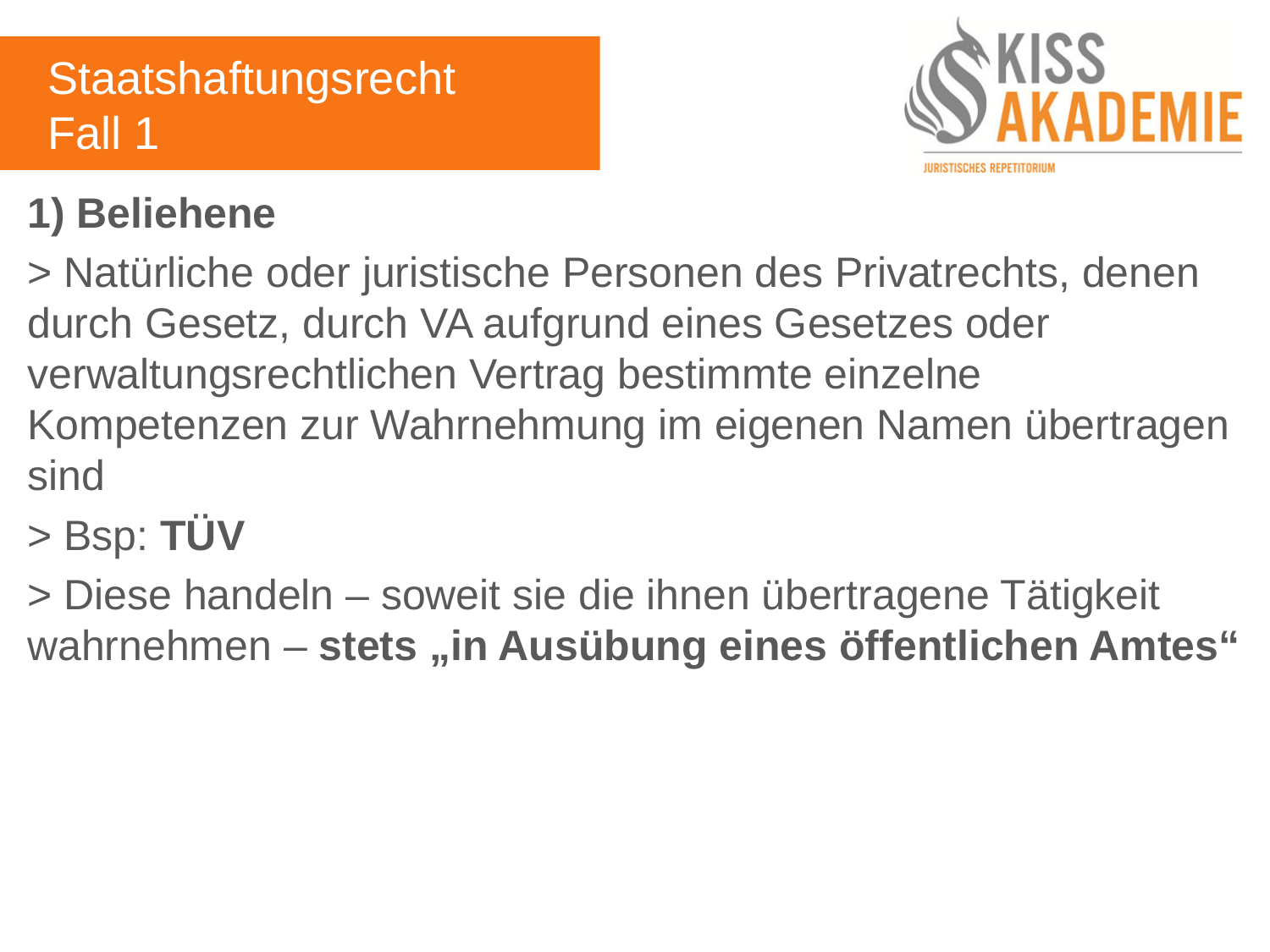

Staatshaftungsrecht
Fall 1
1) Beliehene
> Natürliche oder juristische Personen des Privatrechts, denen durch Gesetz, durch VA aufgrund eines Gesetzes oder verwaltungsrechtlichen Vertrag bestimmte einzelne Kompetenzen zur Wahrnehmung im eigenen Namen übertragen sind
> Bsp: TÜV
> Diese handeln – soweit sie die ihnen übertragene Tätigkeit wahrnehmen – stets „in Ausübung eines öffentlichen Amtes“